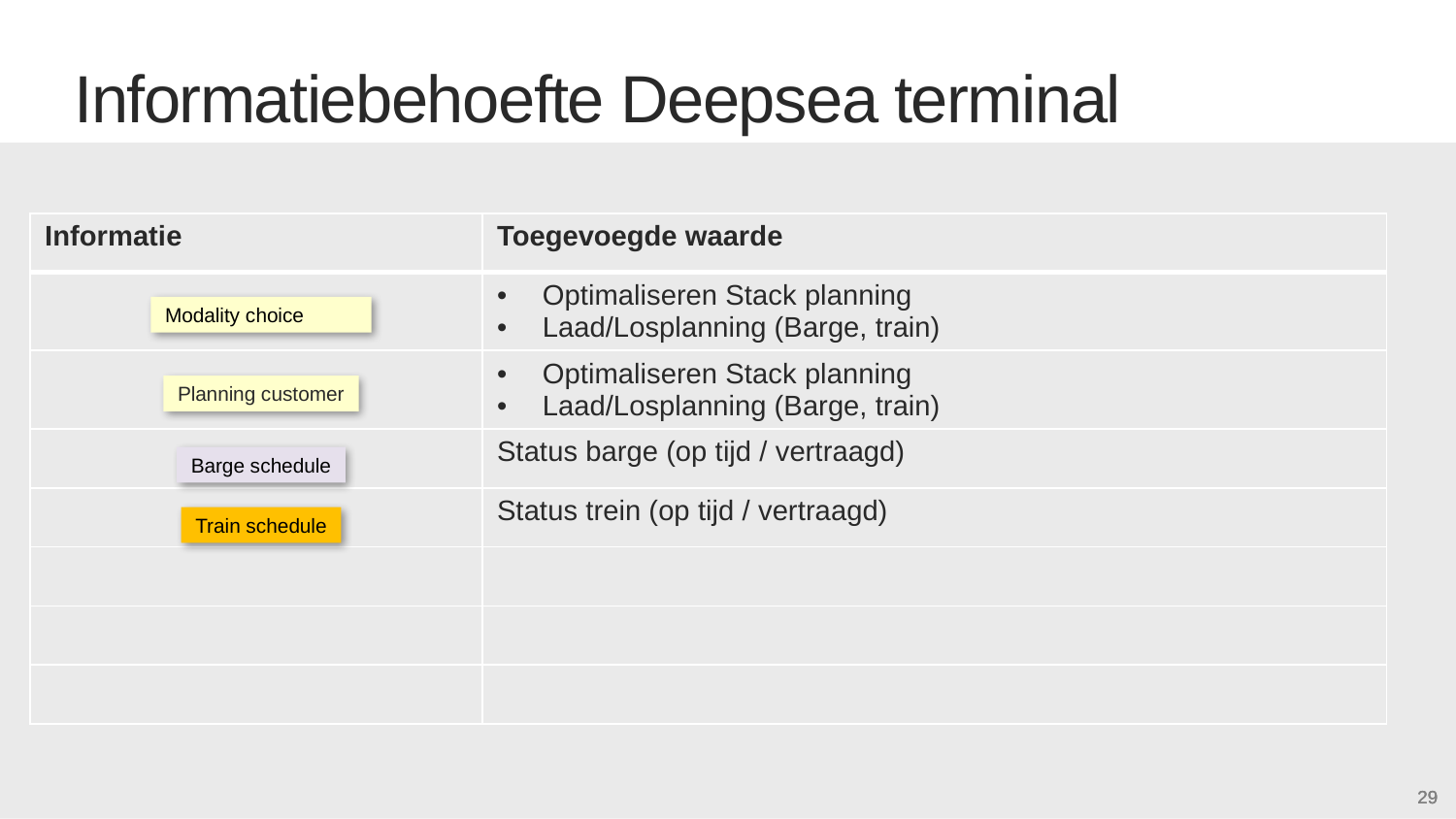

Informatiebehoefte Deepsea terminal

| Informatie | Toegevoegde waarde |
| --- | --- |
|  | Optimaliseren Stack planning Laad/Losplanning (Barge, train) |
|  | Optimaliseren Stack planning Laad/Losplanning (Barge, train) |
|  | Status barge (op tijd / vertraagd) |
|  | Status trein (op tijd / vertraagd) |
|  |  |
|  |  |
|  |  |
Modality choice
Planning customer
Barge schedule
Train schedule
29
29
29
29